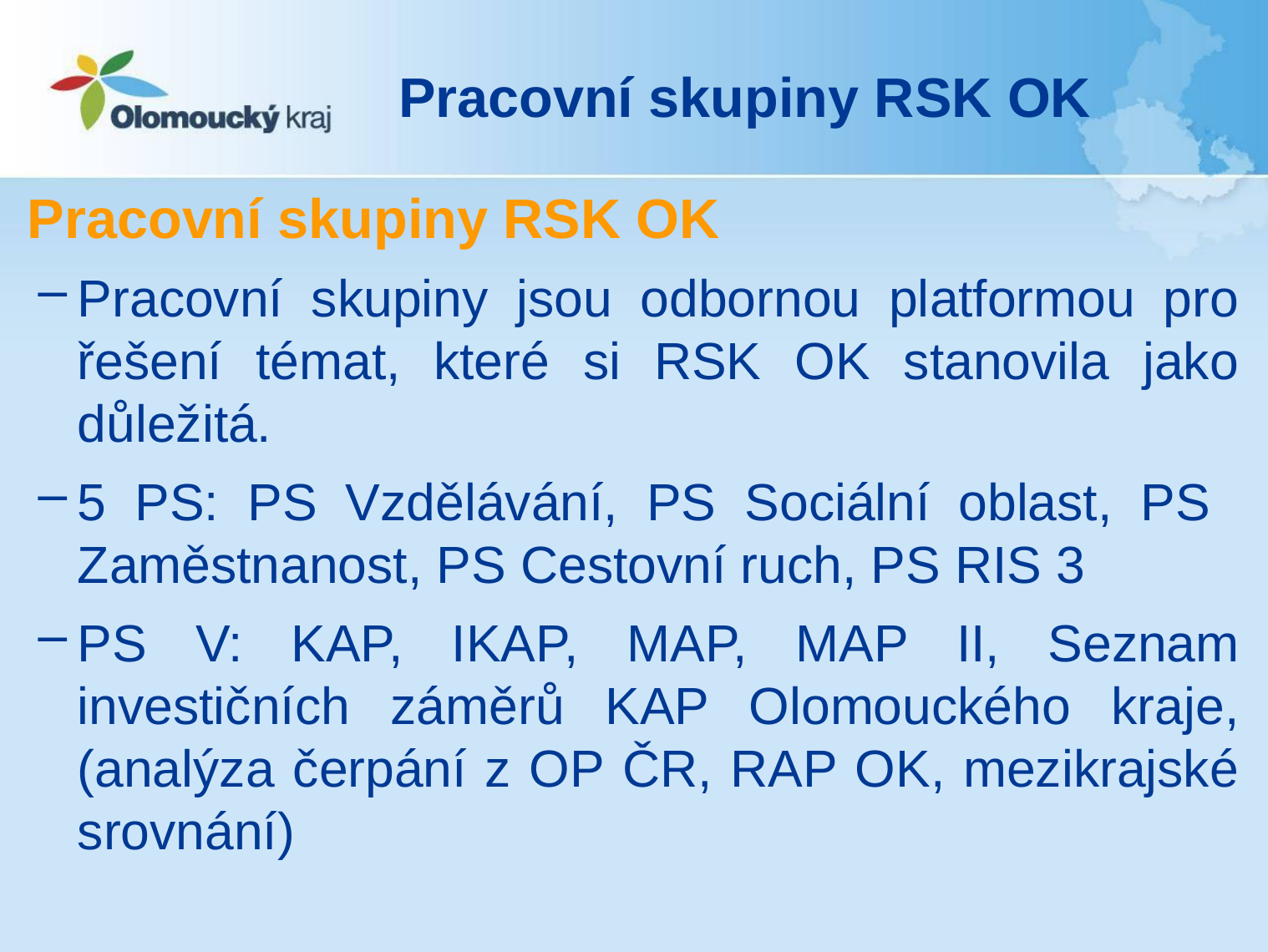

# Pracovní skupiny RSK OK
Pracovní skupiny RSK OK
Pracovní skupiny jsou odbornou platformou pro řešení témat, které si RSK OK stanovila jako důležitá.
5 PS: PS Vzdělávání, PS Sociální oblast, PS  Zaměstnanost, PS Cestovní ruch, PS RIS 3
PS V: KAP, IKAP, MAP, MAP II, Seznam investičních záměrů KAP Olomouckého kraje, (analýza čerpání z OP ČR, RAP OK, mezikrajské srovnání)